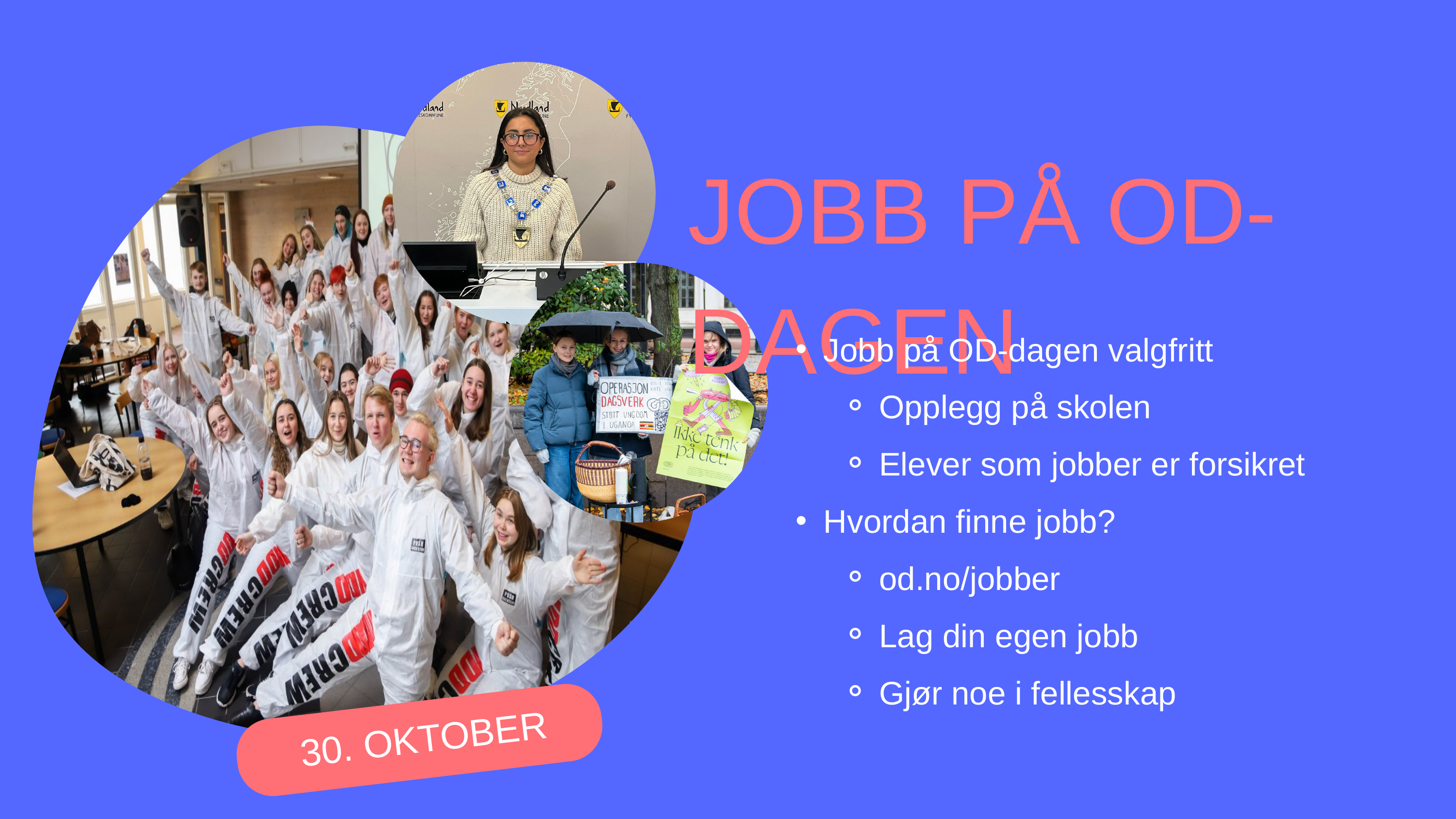

JOBB PÅ OD-DAGEN

Jobb på OD-dagen valgfritt
Opplegg på skolen
Elever som jobber er forsikret
Hvordan finne jobb?
od.no/jobber
Lag din egen jobb
Gjør noe i fellesskap

30. OKTOBER